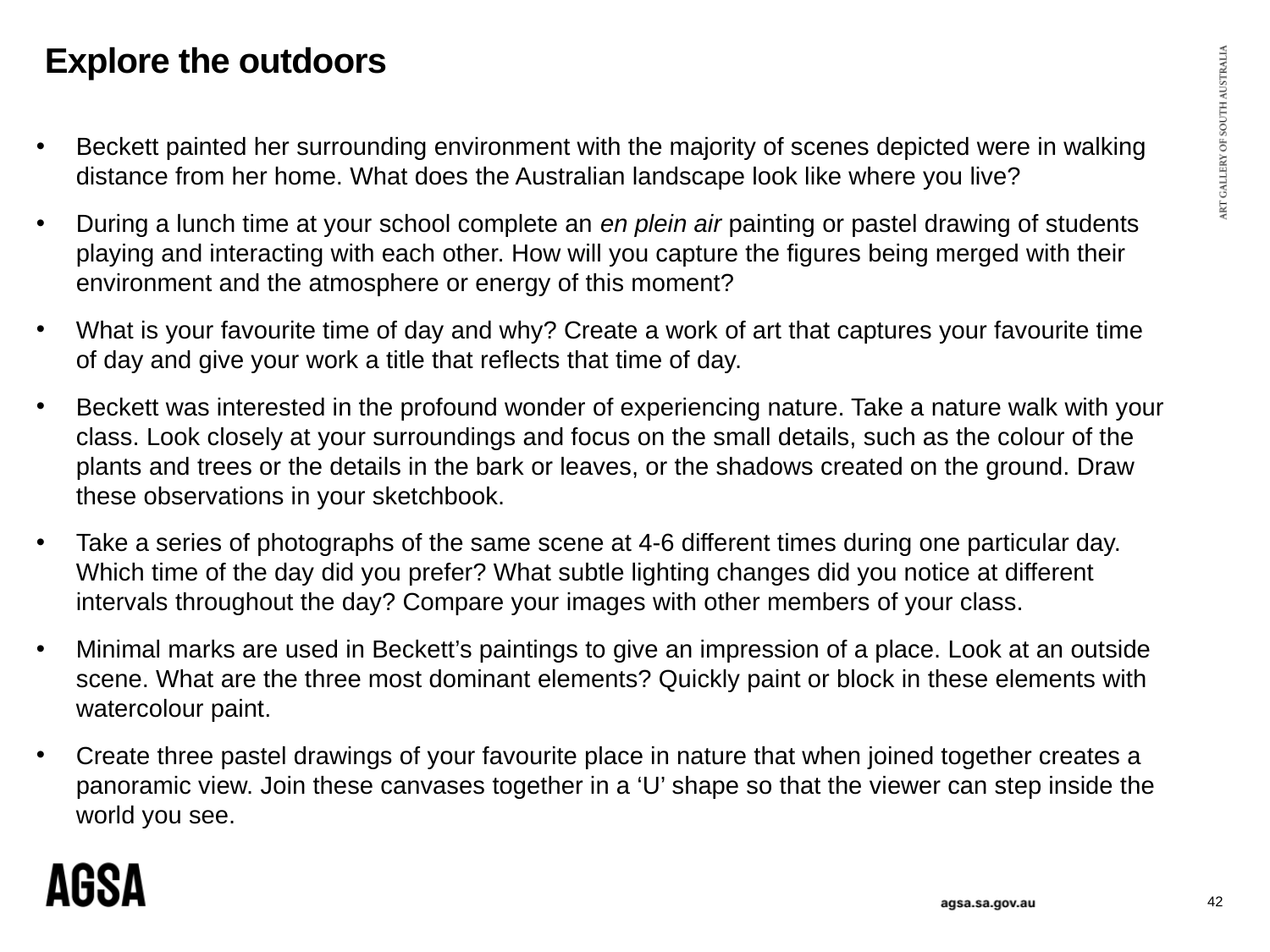

# Explore the outdoors
Beckett painted her surrounding environment with the majority of scenes depicted were in walking distance from her home. What does the Australian landscape look like where you live?
During a lunch time at your school complete an en plein air painting or pastel drawing of students playing and interacting with each other. How will you capture the figures being merged with their environment and the atmosphere or energy of this moment?
What is your favourite time of day and why? Create a work of art that captures your favourite time of day and give your work a title that reflects that time of day.
Beckett was interested in the profound wonder of experiencing nature. Take a nature walk with your class. Look closely at your surroundings and focus on the small details, such as the colour of the plants and trees or the details in the bark or leaves, or the shadows created on the ground. Draw these observations in your sketchbook.
Take a series of photographs of the same scene at 4-6 different times during one particular day. Which time of the day did you prefer? What subtle lighting changes did you notice at different intervals throughout the day? Compare your images with other members of your class.
Minimal marks are used in Beckett’s paintings to give an impression of a place. Look at an outside scene. What are the three most dominant elements? Quickly paint or block in these elements with watercolour paint.
Create three pastel drawings of your favourite place in nature that when joined together creates a panoramic view. Join these canvases together in a ‘U’ shape so that the viewer can step inside the world you see.